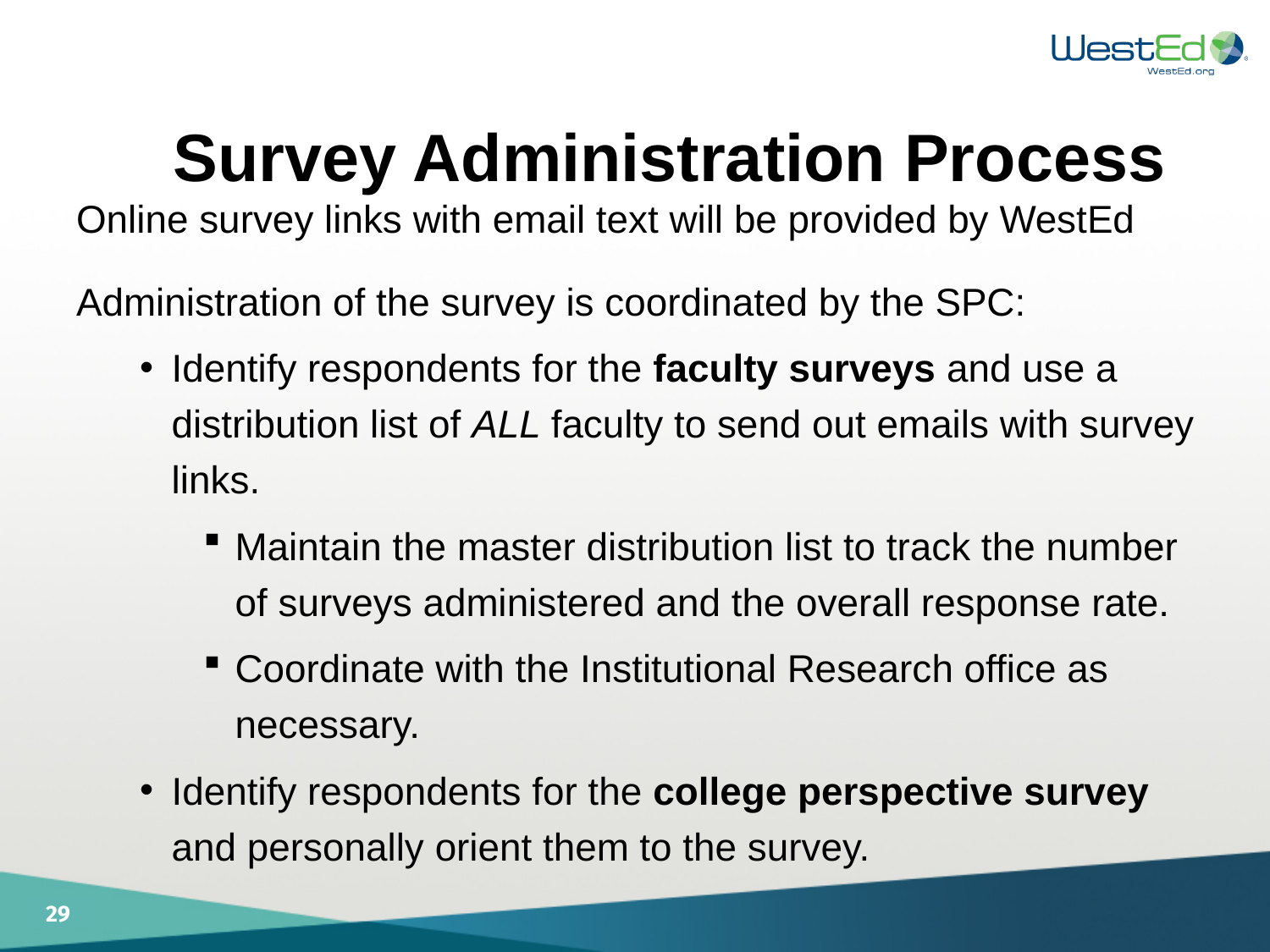

# Survey Administration Process
Online survey links with email text will be provided by WestEd

Administration of the survey is coordinated by the SPC:
Identify respondents for the faculty surveys and use a distribution list of ALL faculty to send out emails with survey links.
Maintain the master distribution list to track the number of surveys administered and the overall response rate.
Coordinate with the Institutional Research office as necessary.
Identify respondents for the college perspective survey and personally orient them to the survey.